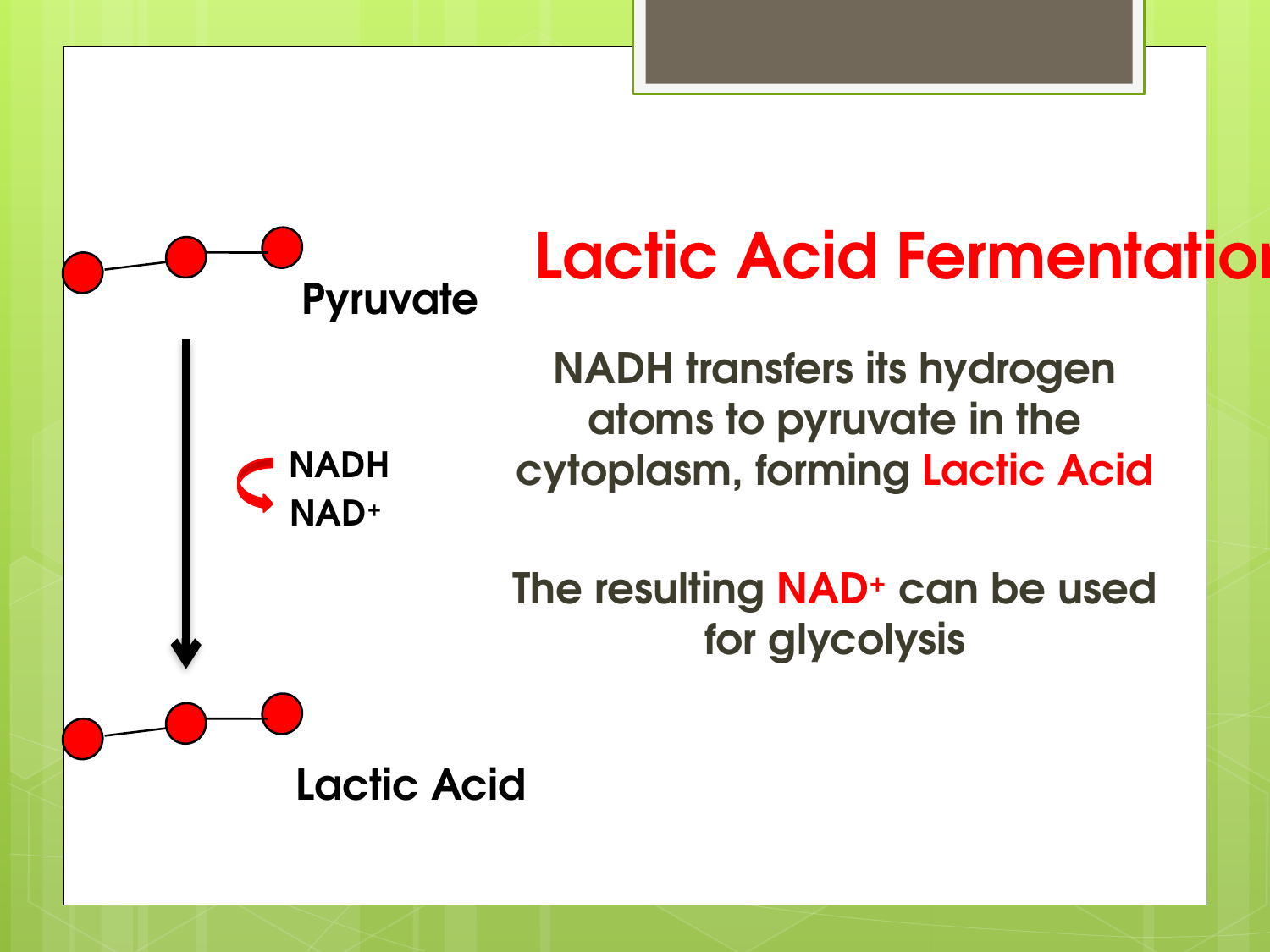

# Lactic Acid Fermentation

Pyruvate

NADH transfers its hydrogen atoms to pyruvate in the cytoplasm, forming Lactic Acid

The resulting NAD+ can be used for glycolysis

NADH

NAD+

Lactic Acid